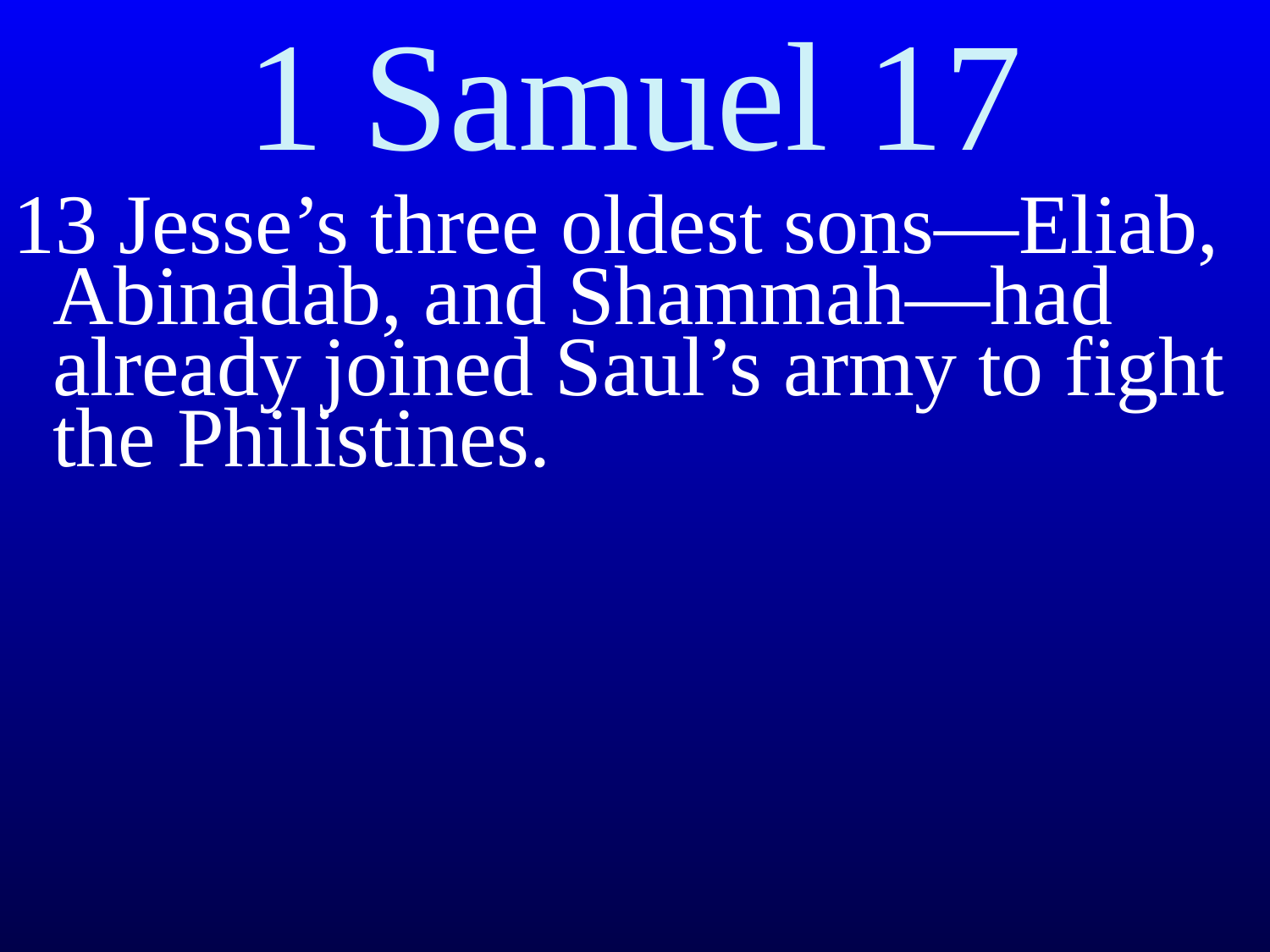

# 1 Samuel 17
13 Jesse’s three oldest sons—Eliab, Abinadab, and Shammah—had already joined Saul’s army to fight the Philistines.